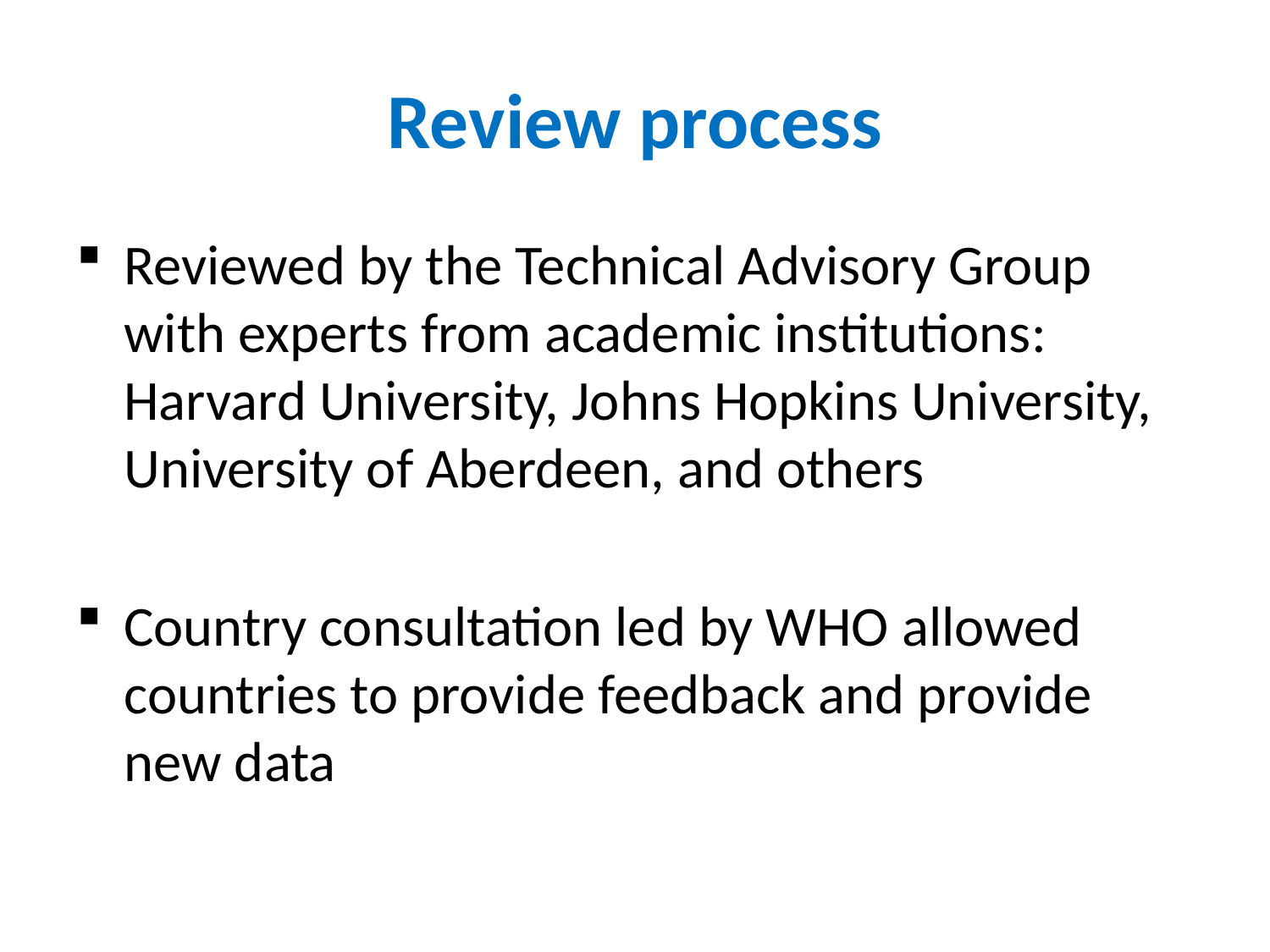

# Review process
Reviewed by the Technical Advisory Group with experts from academic institutions: Harvard University, Johns Hopkins University, University of Aberdeen, and others

Country consultation led by WHO allowed countries to provide feedback and provide new data